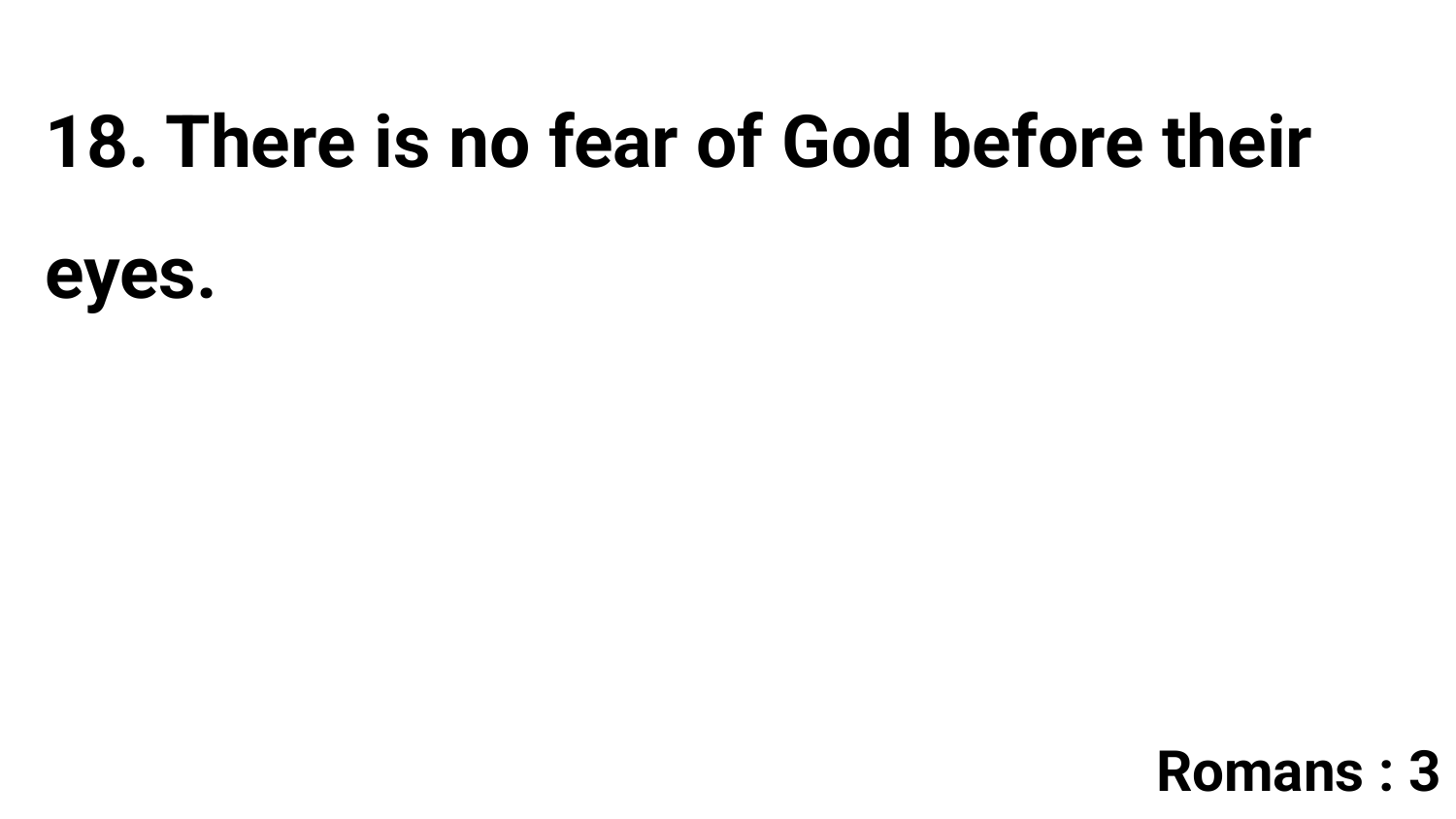

18. There is no fear of God before their eyes.
Romans : 3